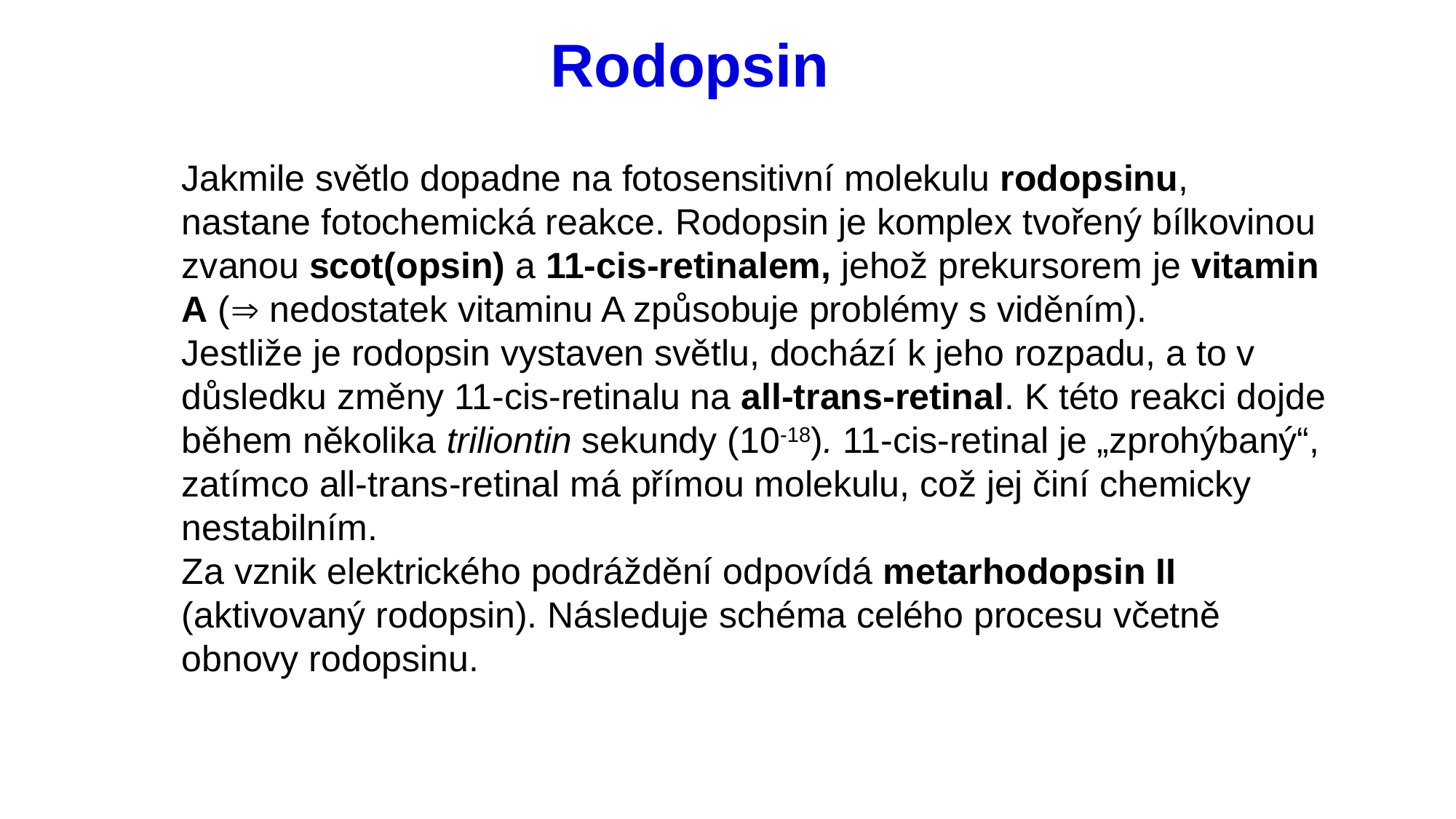

# Rodopsin
Jakmile světlo dopadne na fotosensitivní molekulu rodopsinu, nastane fotochemická reakce. Rodopsin je komplex tvořený bílkovinou zvanou scot(opsin) a 11-cis-retinalem, jehož prekursorem je vitamin A (⇒ nedostatek vitaminu A způsobuje problémy s viděním).
Jestliže je rodopsin vystaven světlu, dochází k jeho rozpadu, a to v důsledku změny 11-cis-retinalu na all-trans-retinal. K této reakci dojde během několika triliontin sekundy (10-18). 11-cis-retinal je „zprohýbaný“, zatímco all-trans-retinal má přímou molekulu, což jej činí chemicky nestabilním.
Za vznik elektrického podráždění odpovídá metarhodopsin II (aktivovaný rodopsin). Následuje schéma celého procesu včetně obnovy rodopsinu.